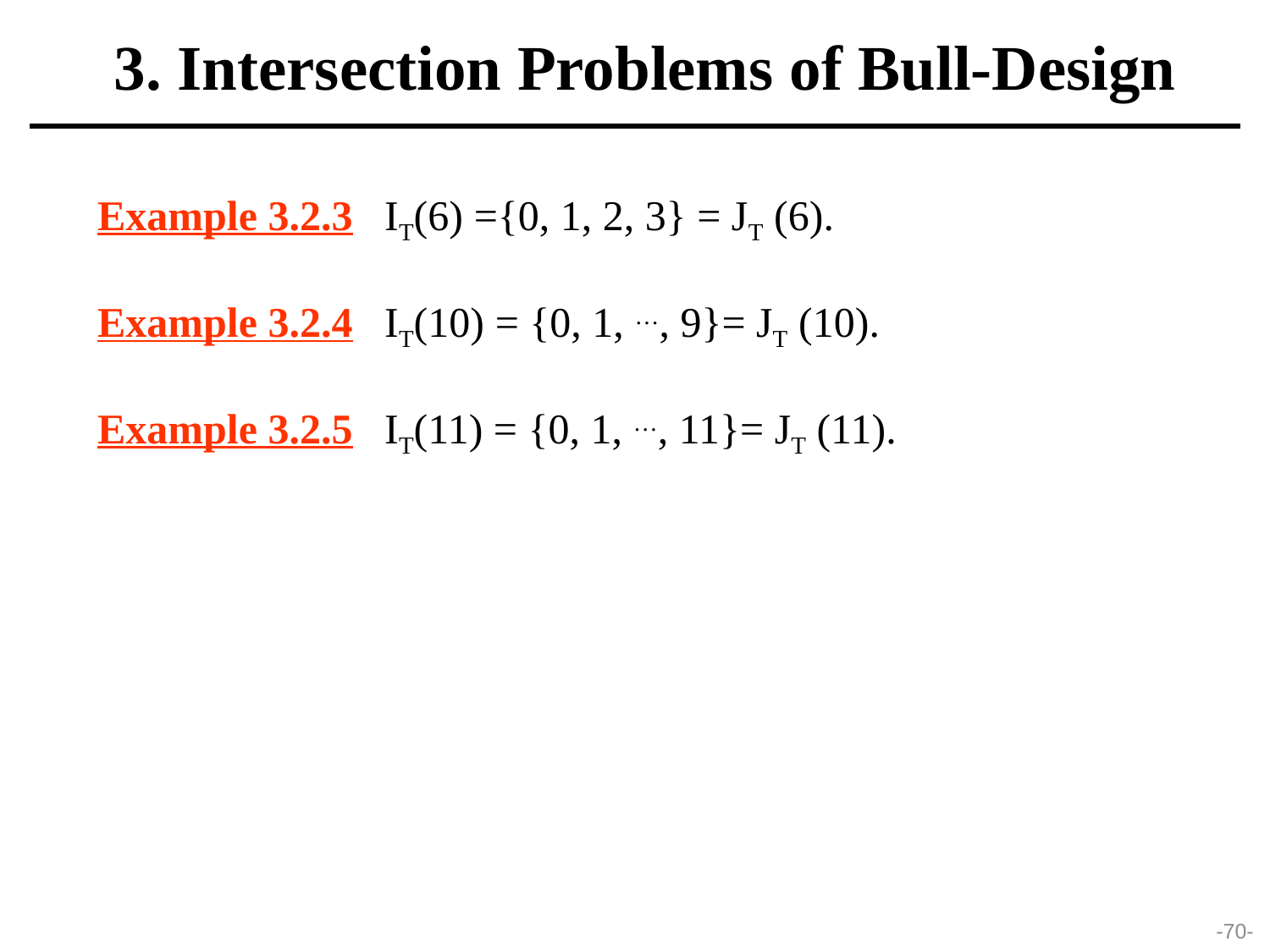

3. Intersection Problems of Bull-Design
Example 3.2.3   IT(6) ={0, 1, 2, 3} = JT (6).
Example 3.2.4   IT(10) = {0, 1, …, 9}= JT (10).
Example 3.2.5   IT(11) = {0, 1, …, 11}= JT (11).
-70-